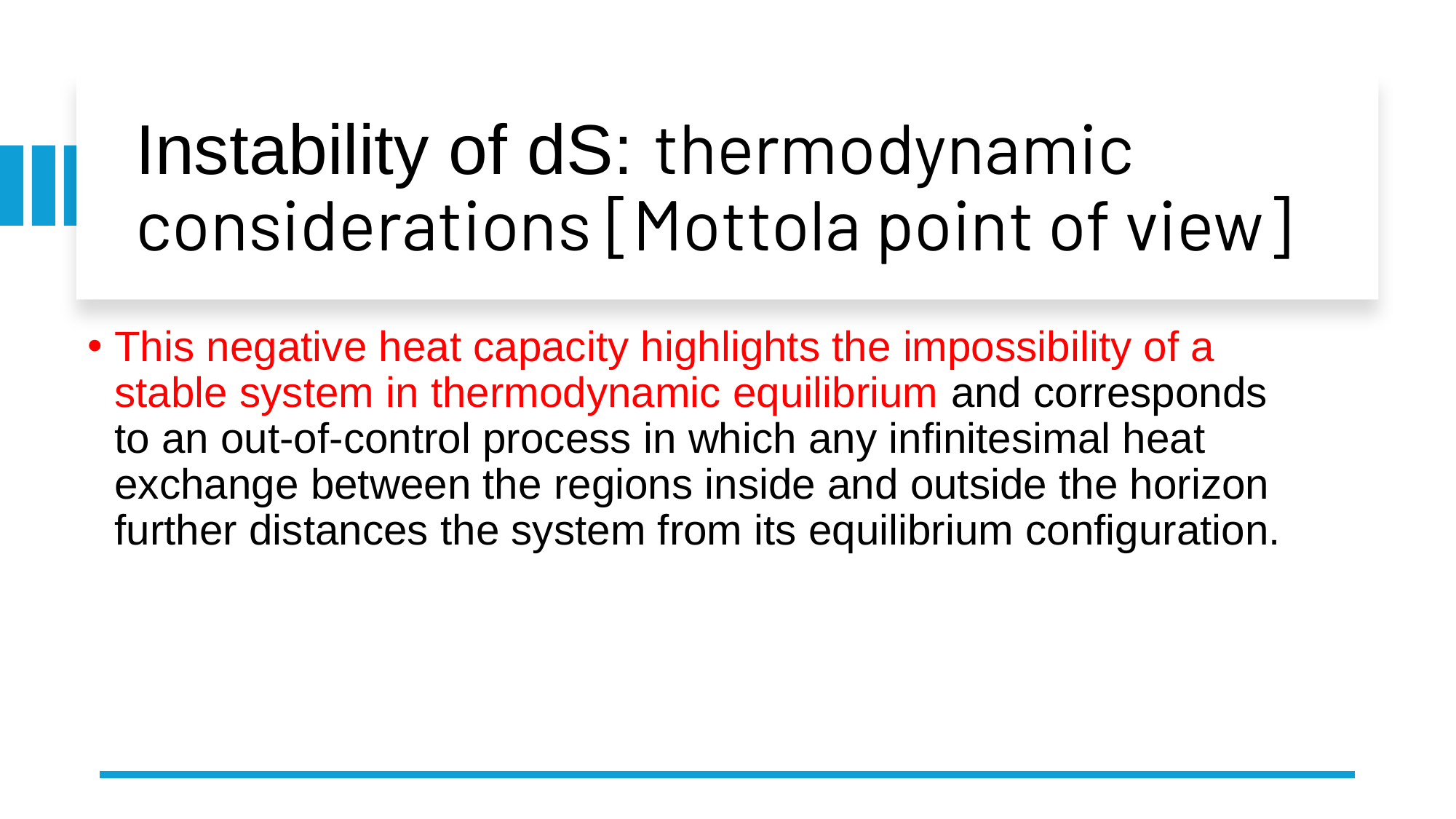

# Instability of dS: thermodynamic considerations [Mottola point of view]

This negative heat capacity highlights the impossibility of a stable system in thermodynamic equilibrium and corresponds to an out-of-control process in which any infinitesimal heat exchange between the regions inside and outside the horizon further distances the system from its equilibrium configuration.